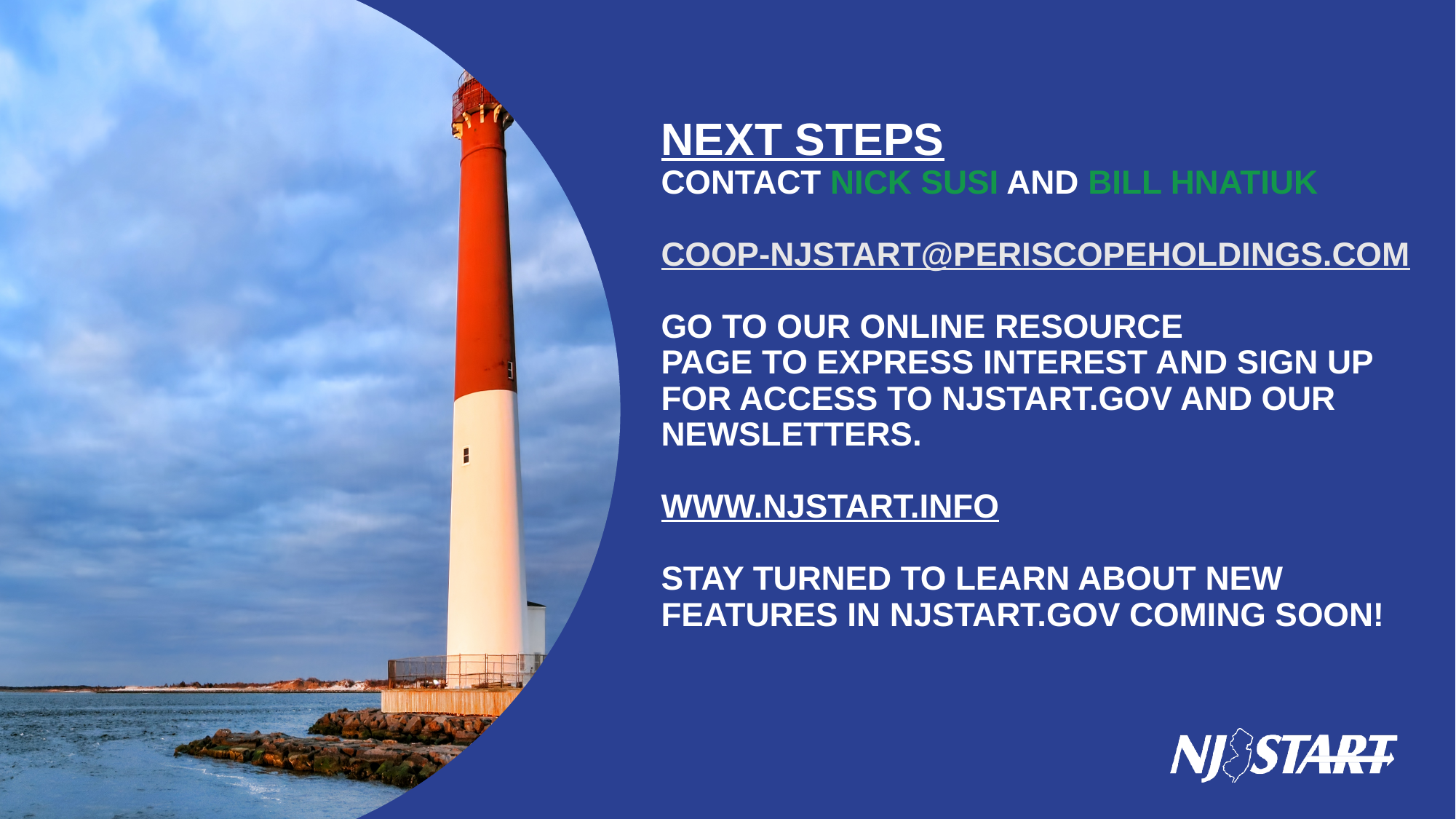

# Next Steps Contact Nick Susi and Bill Hnatiuk coop-NJSTART@periscopeholdings.com Go to our online resource Page to express interest and sign up for access to njstart.gov and our newsletters. www.njstart.info Stay turned to learn about new features in njstART.gov coming soon!